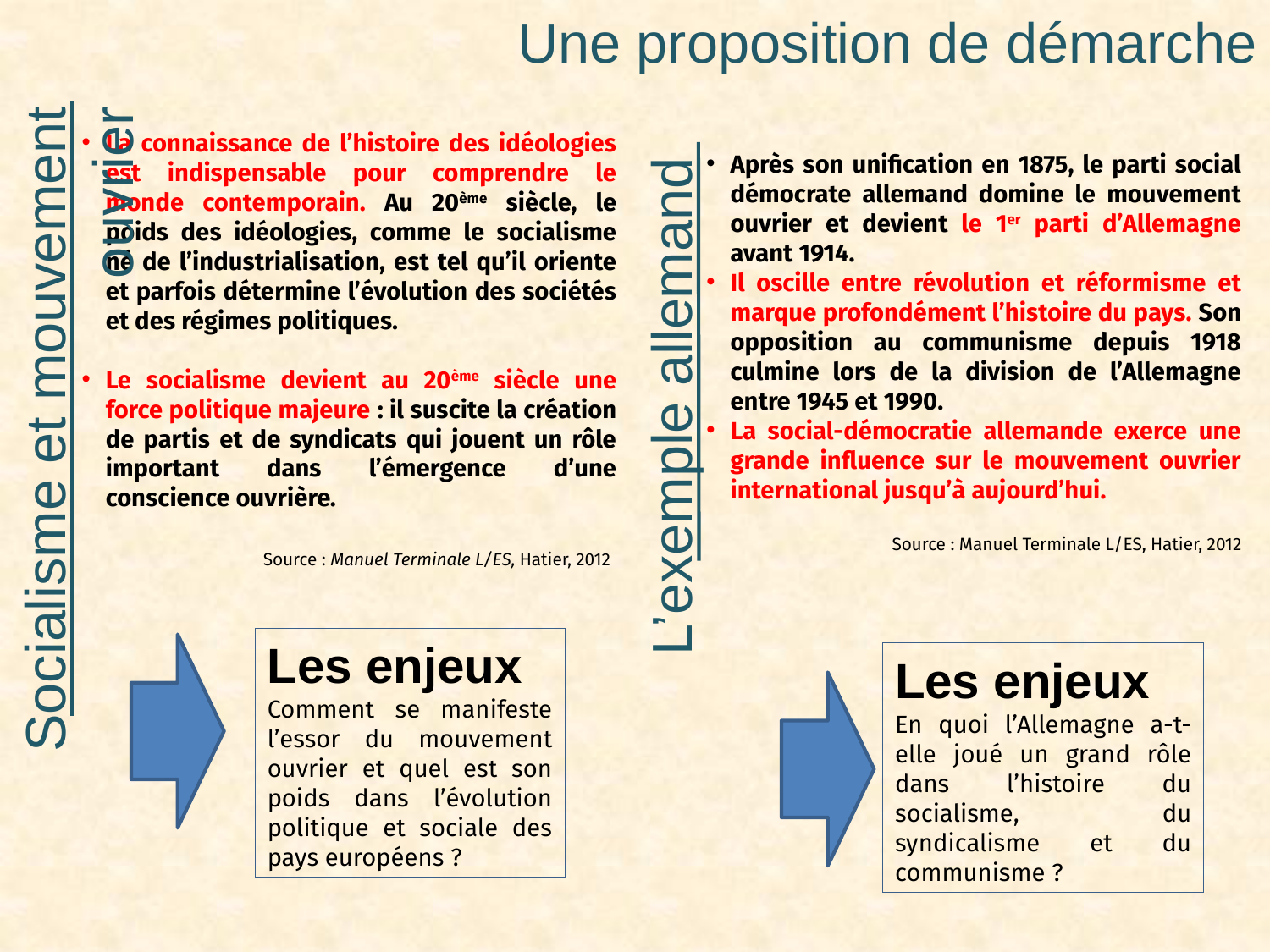

Une proposition de démarche
La connaissance de l’histoire des idéologies est indispensable pour comprendre le monde contemporain. Au 20ème siècle, le poids des idéologies, comme le socialisme né de l’industrialisation, est tel qu’il oriente et parfois détermine l’évolution des sociétés et des régimes politiques.

Le socialisme devient au 20ème siècle une force politique majeure : il suscite la création de partis et de syndicats qui jouent un rôle important dans l’émergence d’une conscience ouvrière.

Source : Manuel Terminale L/ES, Hatier, 2012

Après son unification en 1875, le parti social démocrate allemand domine le mouvement ouvrier et devient le 1er parti d’Allemagne avant 1914.
Il oscille entre révolution et réformisme et marque profondément l’histoire du pays. Son opposition au communisme depuis 1918 culmine lors de la division de l’Allemagne entre 1945 et 1990.
La social-démocratie allemande exerce une grande influence sur le mouvement ouvrier international jusqu’à aujourd’hui.

Source : Manuel Terminale L/ES, Hatier, 2012

L’exemple allemand
Socialisme et mouvement ouvrier
Les enjeux
Comment se manifeste l’essor du mouvement ouvrier et quel est son poids dans l’évolution politique et sociale des pays européens ?

Les enjeux
En quoi l’Allemagne a-t-elle joué un grand rôle dans l’histoire du socialisme, du syndicalisme et du communisme ?